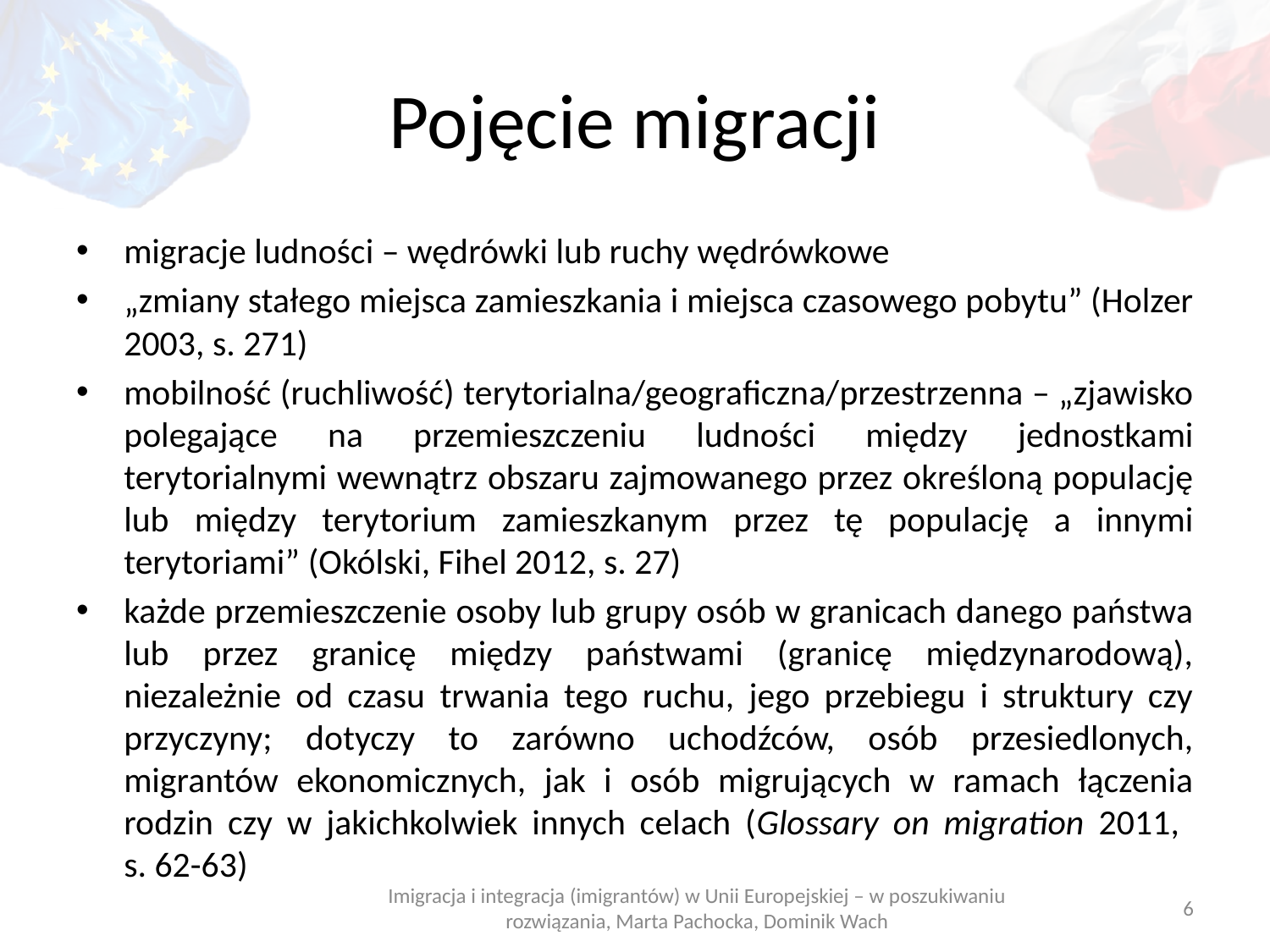

# Pojęcie migracji
migracje ludności – wędrówki lub ruchy wędrówkowe
„zmiany stałego miejsca zamieszkania i miejsca czasowego pobytu” (Holzer 2003, s. 271)
mobilność (ruchliwość) terytorialna/geograficzna/przestrzenna – „zjawisko polegające na przemieszczeniu ludności między jednostkami terytorialnymi wewnątrz obszaru zajmowanego przez określoną populację lub między terytorium zamieszkanym przez tę populację a innymi terytoriami” (Okólski, Fihel 2012, s. 27)
każde przemieszczenie osoby lub grupy osób w granicach danego państwa lub przez granicę między państwami (granicę międzynarodową), niezależnie od czasu trwania tego ruchu, jego przebiegu i struktury czy przyczyny; dotyczy to zarówno uchodźców, osób przesiedlonych, migrantów ekonomicznych, jak i osób migrujących w ramach łączenia rodzin czy w jakichkolwiek innych celach (Glossary on migration 2011,
s. 62-63)

Imigracja i integracja (imigrantów) w Unii Europejskiej – w poszukiwaniu rozwiązania, Marta Pachocka, Dominik Wach
6